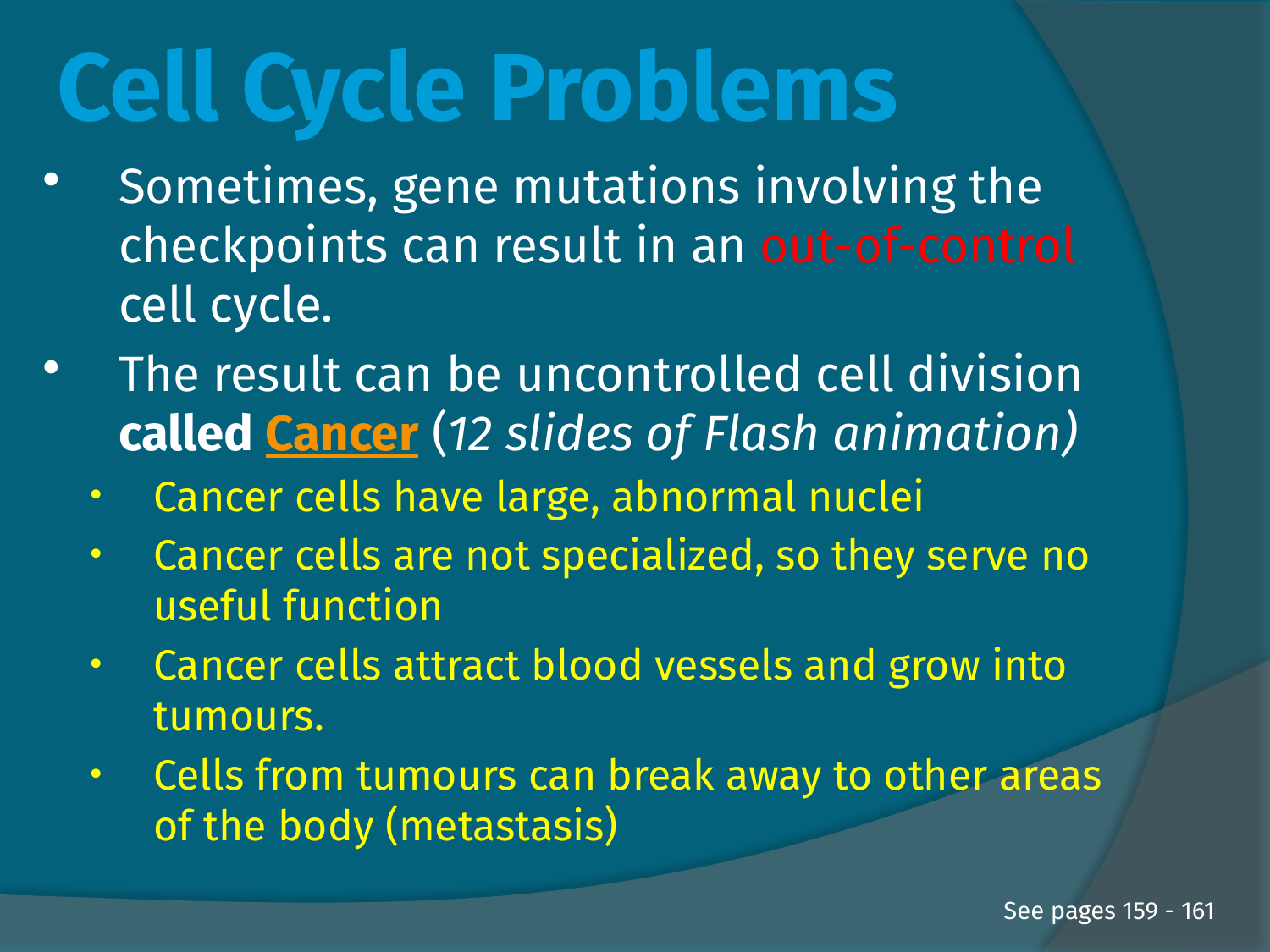

# Cell Cycle Problems
Sometimes, gene mutations involving the checkpoints can result in an out-of-control cell cycle.
The result can be uncontrolled cell division called Cancer (12 slides of Flash animation)
Cancer cells have large, abnormal nuclei
Cancer cells are not specialized, so they serve no useful function
Cancer cells attract blood vessels and grow into tumours.
Cells from tumours can break away to other areas of the body (metastasis)
 See pages 159 - 161